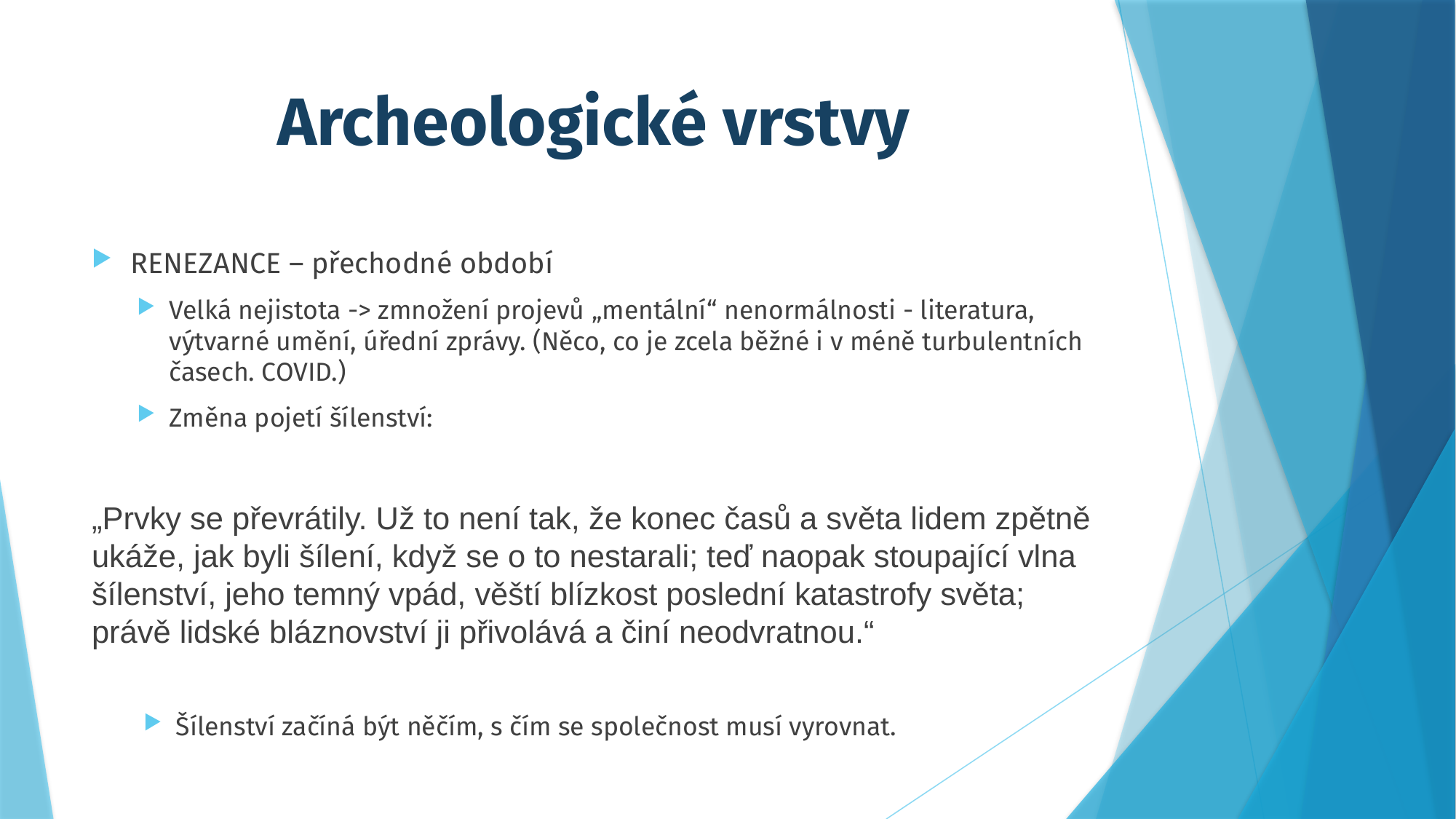

# Archeologické vrstvy

RENEZANCE – přechodné období
Velká nejistota -> zmnožení projevů „mentální“ nenormálnosti - literatura, výtvarné umění, úřední zprávy. (Něco, co je zcela běžné i v méně turbulentních časech. COVID.)
Změna pojetí šílenství:

„Prvky se převrátily. Už to není tak, že konec časů a světa lidem zpětně ukáže, jak byli šílení, když se o to nestarali; teď naopak stoupající vlna šílenství, jeho temný vpád, věští blízkost poslední katastrofy světa; právě lidské bláznovství ji přivolává a činí neodvratnou.“

Šílenství začíná být něčím, s čím se společnost musí vyrovnat.